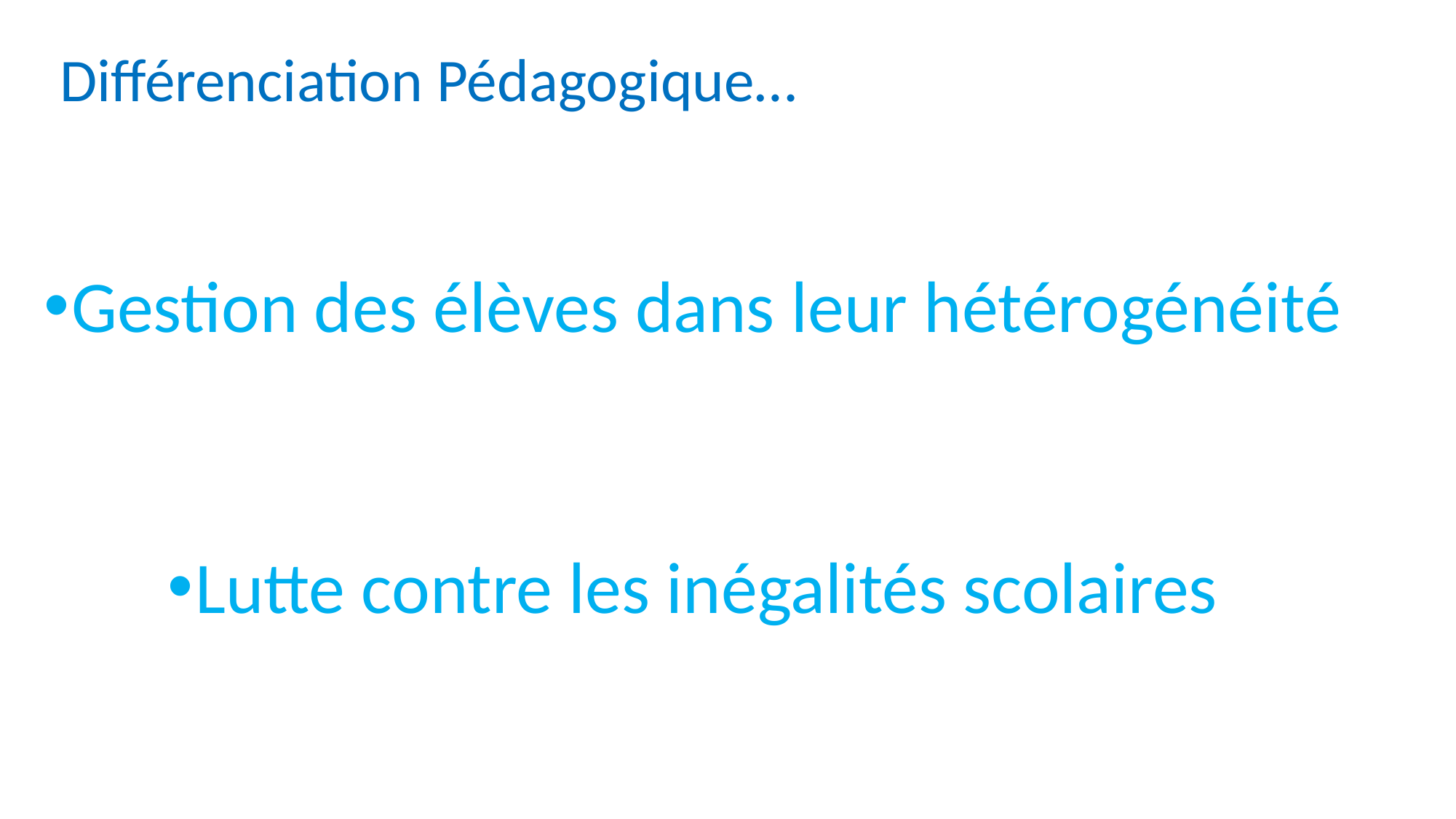

# Différenciation Pédagogique…

Gestion des élèves dans leur hétérogénéité

Lutte contre les inégalités scolaires